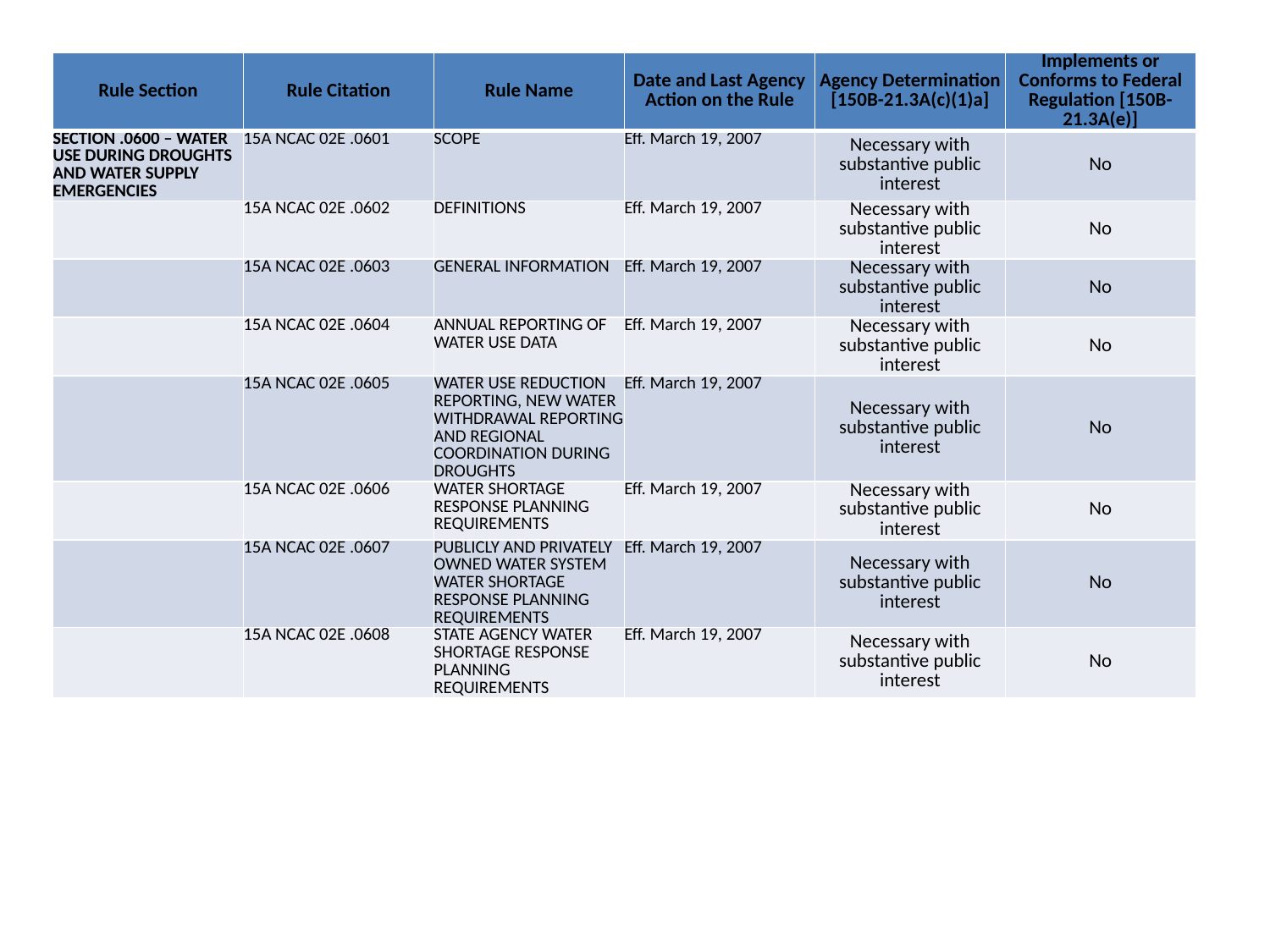

| Rule Section | Rule Citation | Rule Name | Date and Last Agency Action on the Rule | Agency Determination [150B-21.3A(c)(1)a] | Implements or Conforms to Federal Regulation [150B-21.3A(e)] |
| --- | --- | --- | --- | --- | --- |
| SECTION .0600 – WATER USE DURING DROUGHTS AND WATER SUPPLY EMERGENCIES | 15A NCAC 02E .0601 | SCOPE | Eff. March 19, 2007 | Necessary with substantive public interest | No |
|  | 15A NCAC 02E .0602 | DEFINITIONS | Eff. March 19, 2007 | Necessary with substantive public interest | No |
|  | 15A NCAC 02E .0603 | GENERAL INFORMATION | Eff. March 19, 2007 | Necessary with substantive public interest | No |
|  | 15A NCAC 02E .0604 | ANNUAL REPORTING OF WATER USE DATA | Eff. March 19, 2007 | Necessary with substantive public interest | No |
|  | 15A NCAC 02E .0605 | WATER USE REDUCTION REPORTING, NEW WATER WITHDRAWAL REPORTING AND REGIONAL COORDINATION DURING DROUGHTS | Eff. March 19, 2007 | Necessary with substantive public interest | No |
|  | 15A NCAC 02E .0606 | WATER SHORTAGE RESPONSE PLANNING REQUIREMENTS | Eff. March 19, 2007 | Necessary with substantive public interest | No |
|  | 15A NCAC 02E .0607 | PUBLICLY AND PRIVATELY OWNED WATER SYSTEM WATER SHORTAGE RESPONSE PLANNING REQUIREMENTS | Eff. March 19, 2007 | Necessary with substantive public interest | No |
|  | 15A NCAC 02E .0608 | STATE AGENCY WATER SHORTAGE RESPONSE PLANNING REQUIREMENTS | Eff. March 19, 2007 | Necessary with substantive public interest | No |